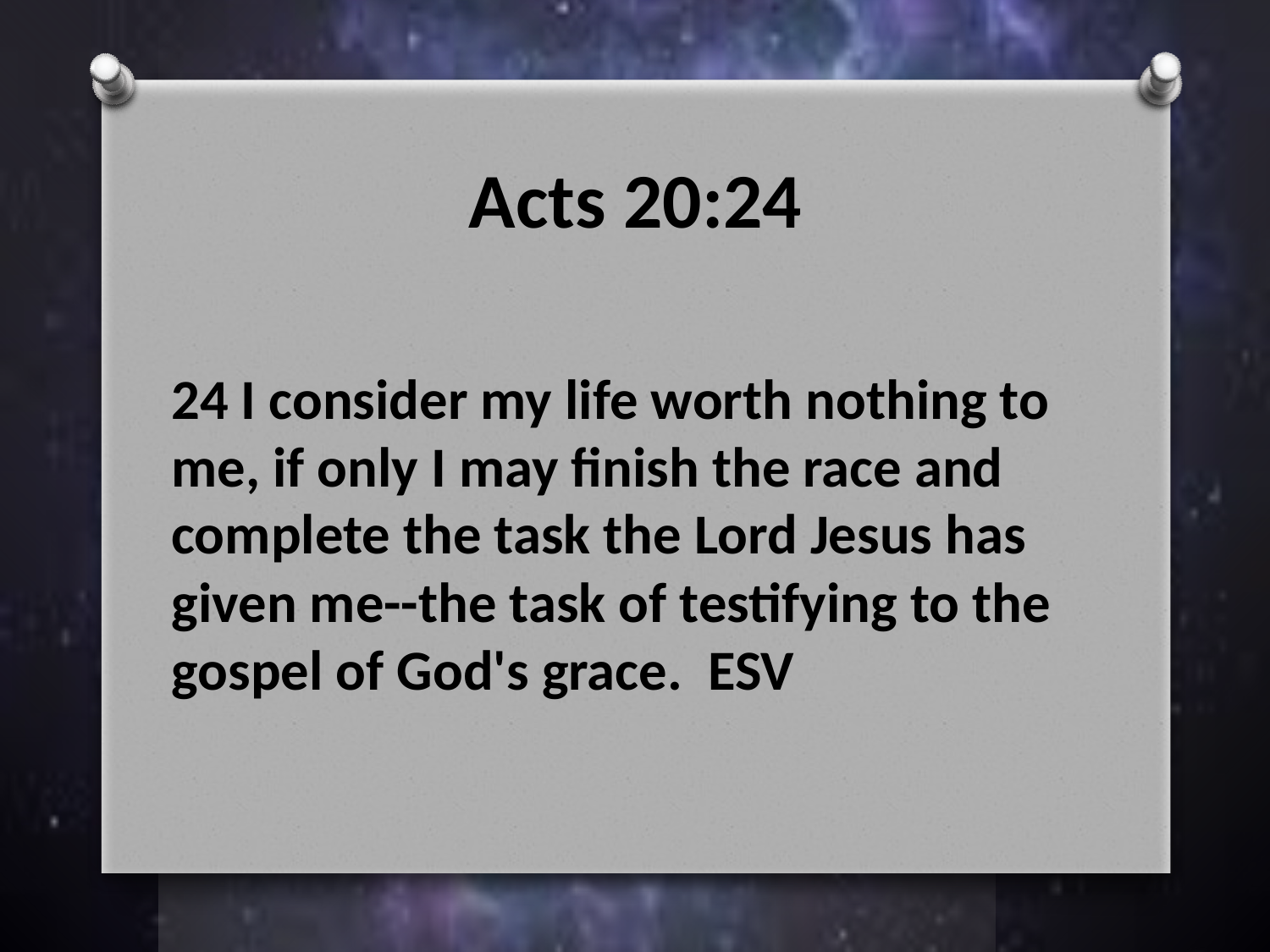

# Acts 20:24

24 I consider my life worth nothing to me, if only I may finish the race and complete the task the Lord Jesus has given me--the task of testifying to the gospel of God's grace.  ESV